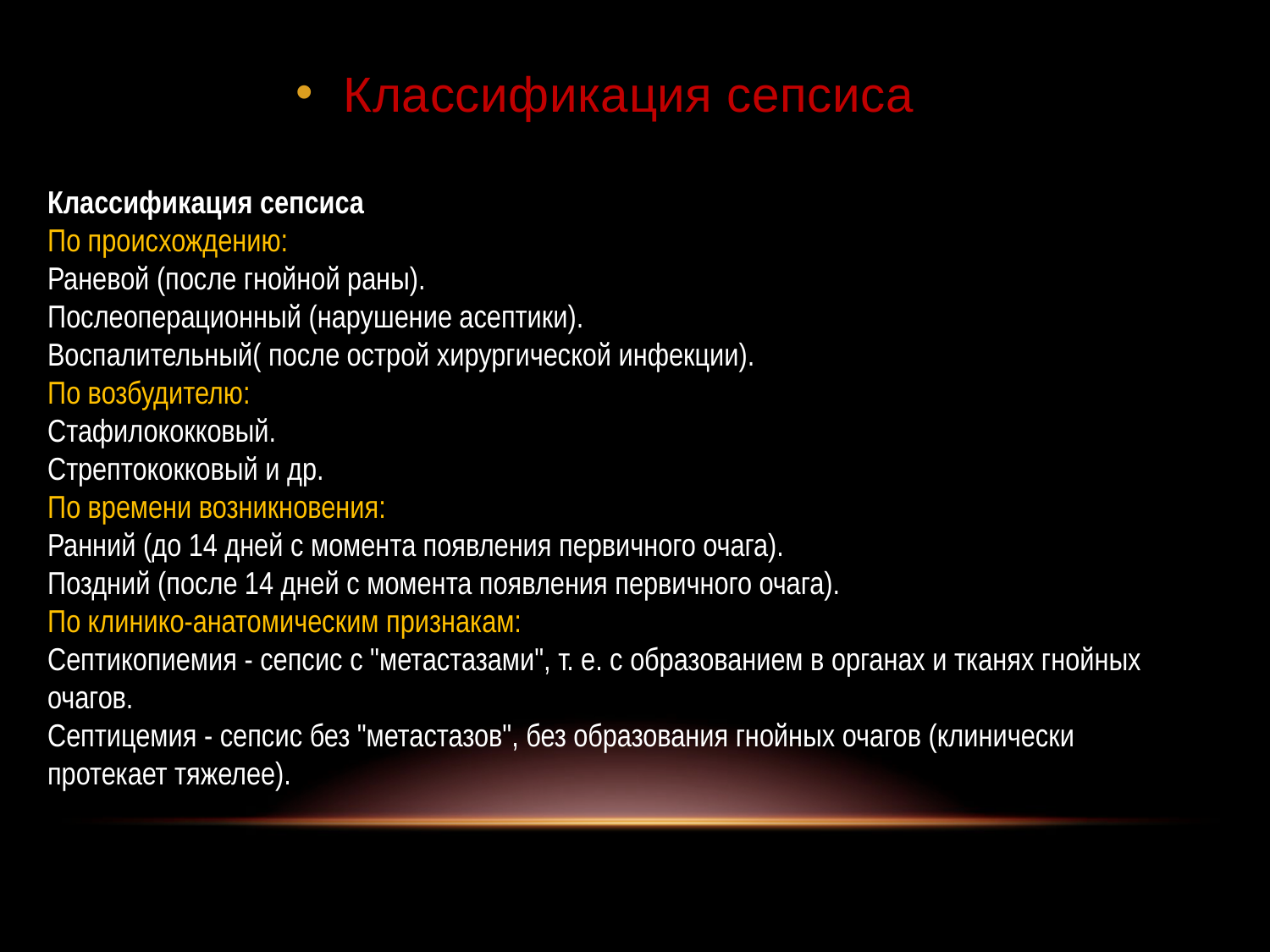

Классификация сепсиса
Классификация сепсиса
По происхождению:
Раневой (после гнойной раны).
Послеоперационный (нарушение асептики).
Воспалительный( после острой хирургической инфекции).
По возбудителю:
Стафилококковый.
Стрептококковый и др.
По времени возникновения:
Ранний (до 14 дней с момента появления первичного очага).
Поздний (после 14 дней с момента появления первичного очага).
По клинико-анатомическим признакам:
Септикопиемия - сепсис с "метастазами", т. е. с образованием в органах и тканях гнойных очагов.
Септицемия - сепсис без "метастазов", без образования гнойных очагов (клинически протекает тяжелее).